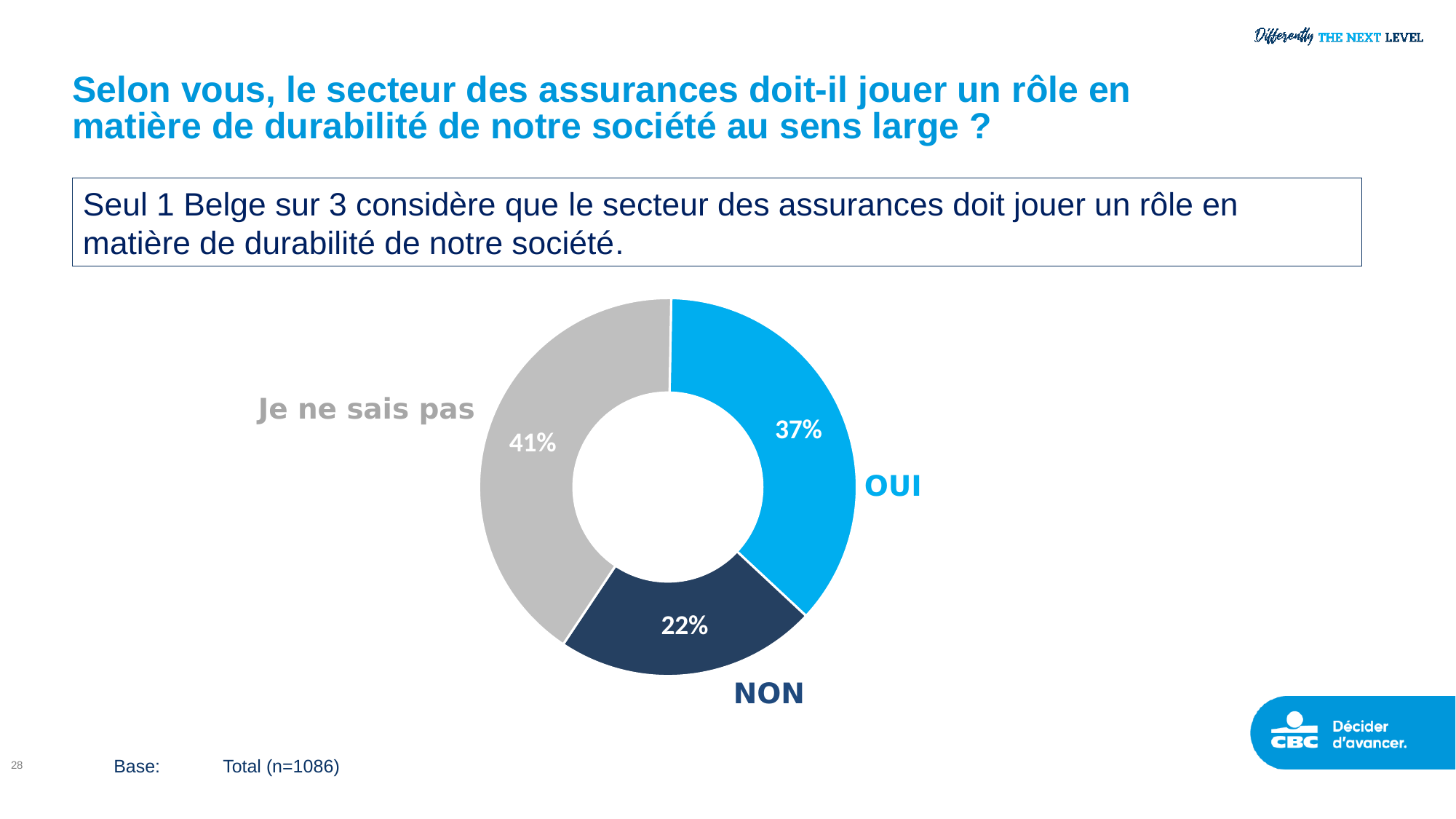

# Selon vous, le secteur des assurances doit-il jouer un rôle en matière de durabilité de notre société au sens large ?
Seul 1 Belge sur 3 considère que le secteur des assurances doit jouer un rôle en matière de durabilité de notre société.

### Chart

| Category | 2023 |
|---|---|
| Oui | 36.66 |
| Non | 22.41 |
| Je ne sais pas | 40.92 |
Je ne sais pas
OUI
NON
28
Base:	Total (n=1086)